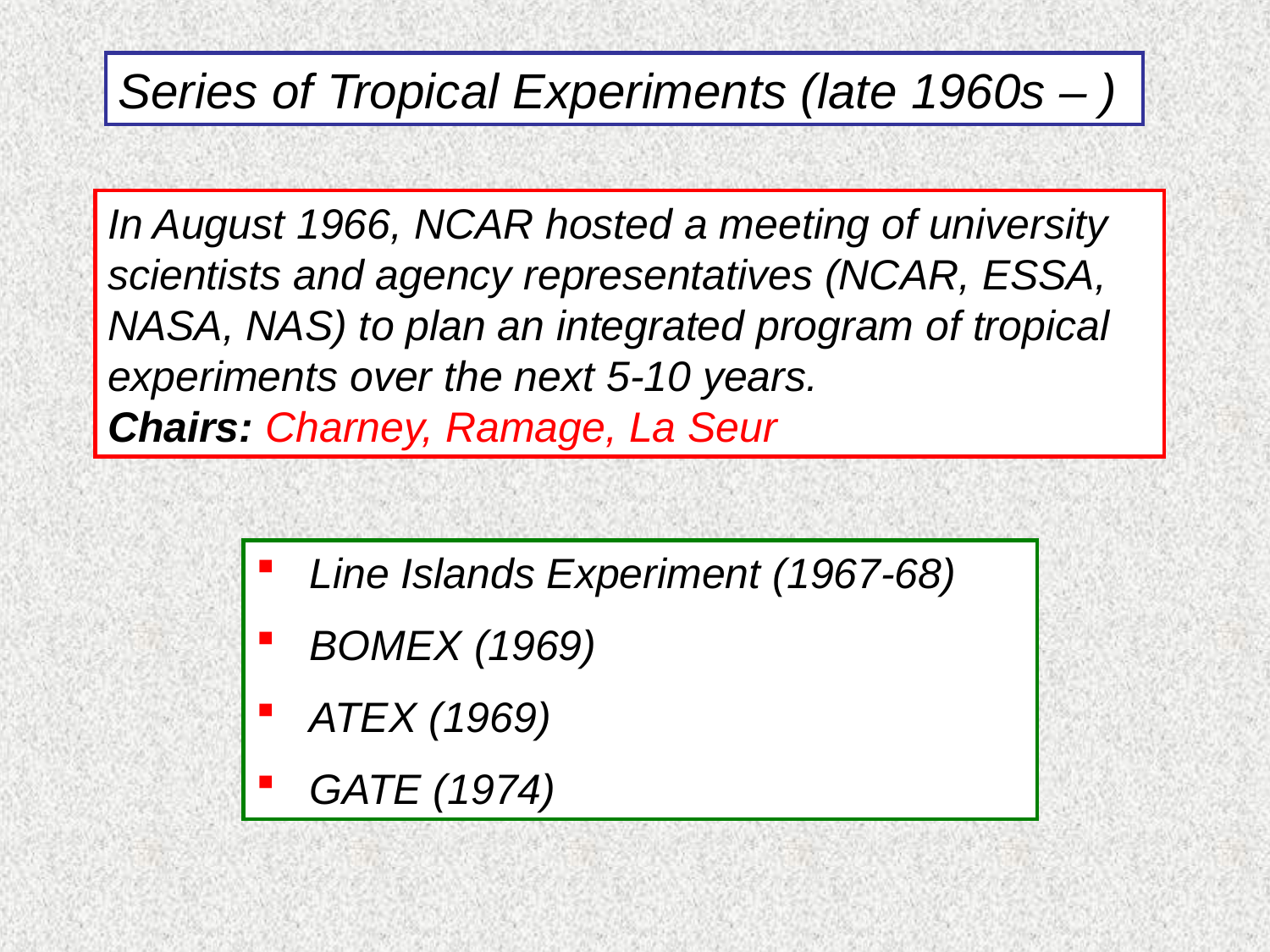

Series of Tropical Experiments (late 1960s – )
In August 1966, NCAR hosted a meeting of university scientists and agency representatives (NCAR, ESSA, NASA, NAS) to plan an integrated program of tropical experiments over the next 5-10 years.                Chairs: Charney, Ramage, La Seur
  Line Islands Experiment (1967-68)
  BOMEX (1969)
  ATEX (1969)
  GATE (1974)